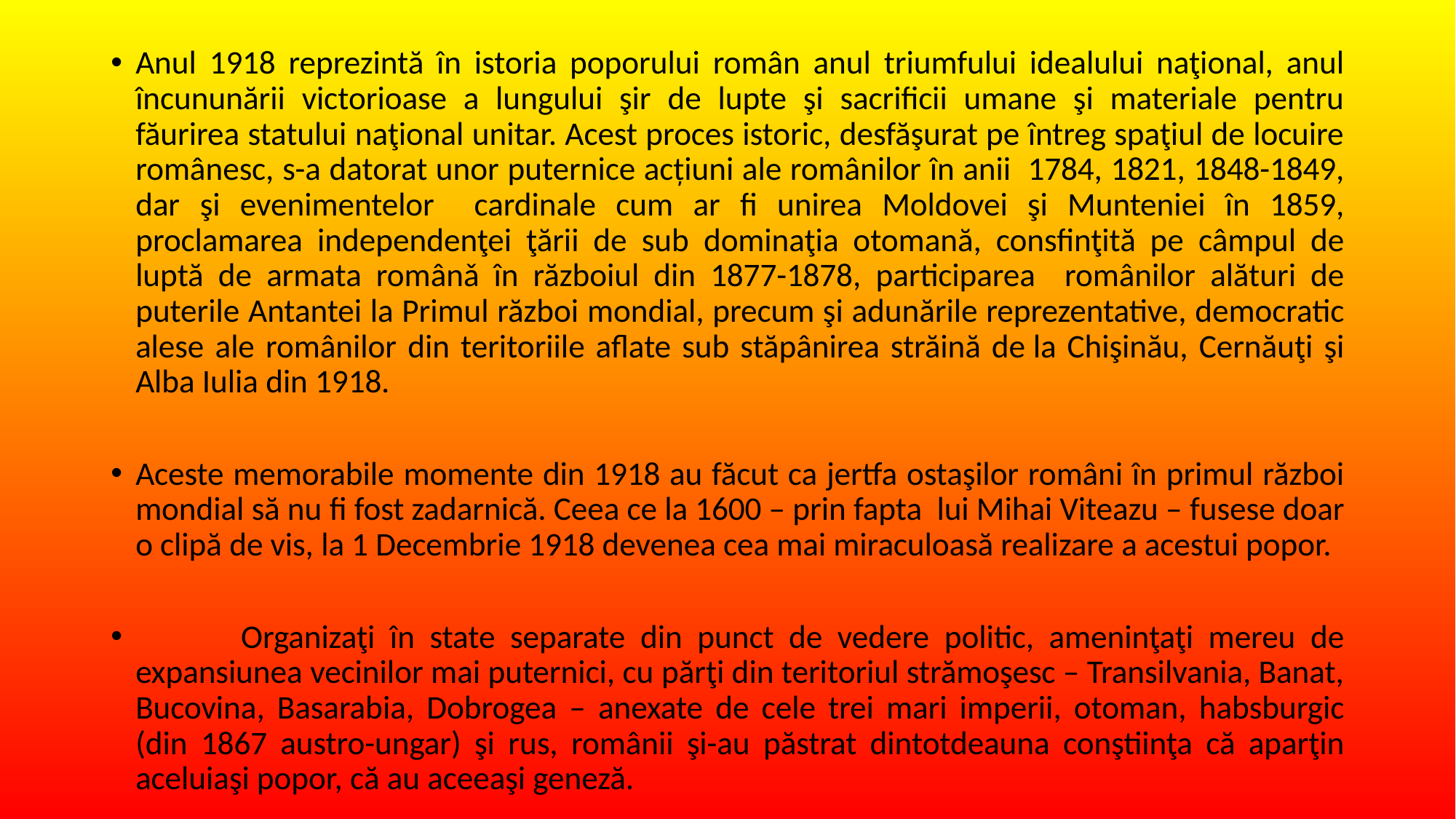

Anul 1918 reprezintă în istoria poporului român anul triumfului idealului naţional, anul încununării victorioase a lungului şir de lupte şi sacrificii umane şi materiale pentru făurirea statului naţional unitar. Acest proces istoric, desfăşurat pe întreg spaţiul de locuire românesc, s-a datorat unor puternice acțiuni ale românilor în anii  1784, 1821, 1848-1849, dar şi evenimentelor  cardinale cum ar fi unirea Moldovei şi Munteniei în 1859, proclamarea independenţei ţării de sub dominaţia otomană, consfinţită pe câmpul de luptă de armata românǎ în războiul din 1877-1878, participarea  românilor alături de puterile Antantei la Primul război mondial, precum şi adunările reprezentative, democratic alese ale românilor din teritoriile aflate sub stăpânirea străină de la Chişinău, Cernăuţi şi Alba Iulia din 1918.

Aceste memorabile momente din 1918 au făcut ca jertfa ostaşilor români în primul război mondial să nu fi fost zadarnică. Ceea ce la 1600 – prin fapta  lui Mihai Viteazu – fusese doar o clipă de vis, la 1 Decembrie 1918 devenea cea mai miraculoasă realizare a acestui popor.

       Organizaţi în state separate din punct de vedere politic, ameninţaţi mereu de expansiunea vecinilor mai puternici, cu părţi din teritoriul strămoşesc – Transilvania, Banat, Bucovina, Basarabia, Dobrogea – anexate de cele trei mari imperii, otoman, habsburgic (din 1867 austro-ungar) şi rus, românii şi-au păstrat dintotdeauna conştiinţa că aparţin aceluiaşi popor, că au aceeaşi geneză.